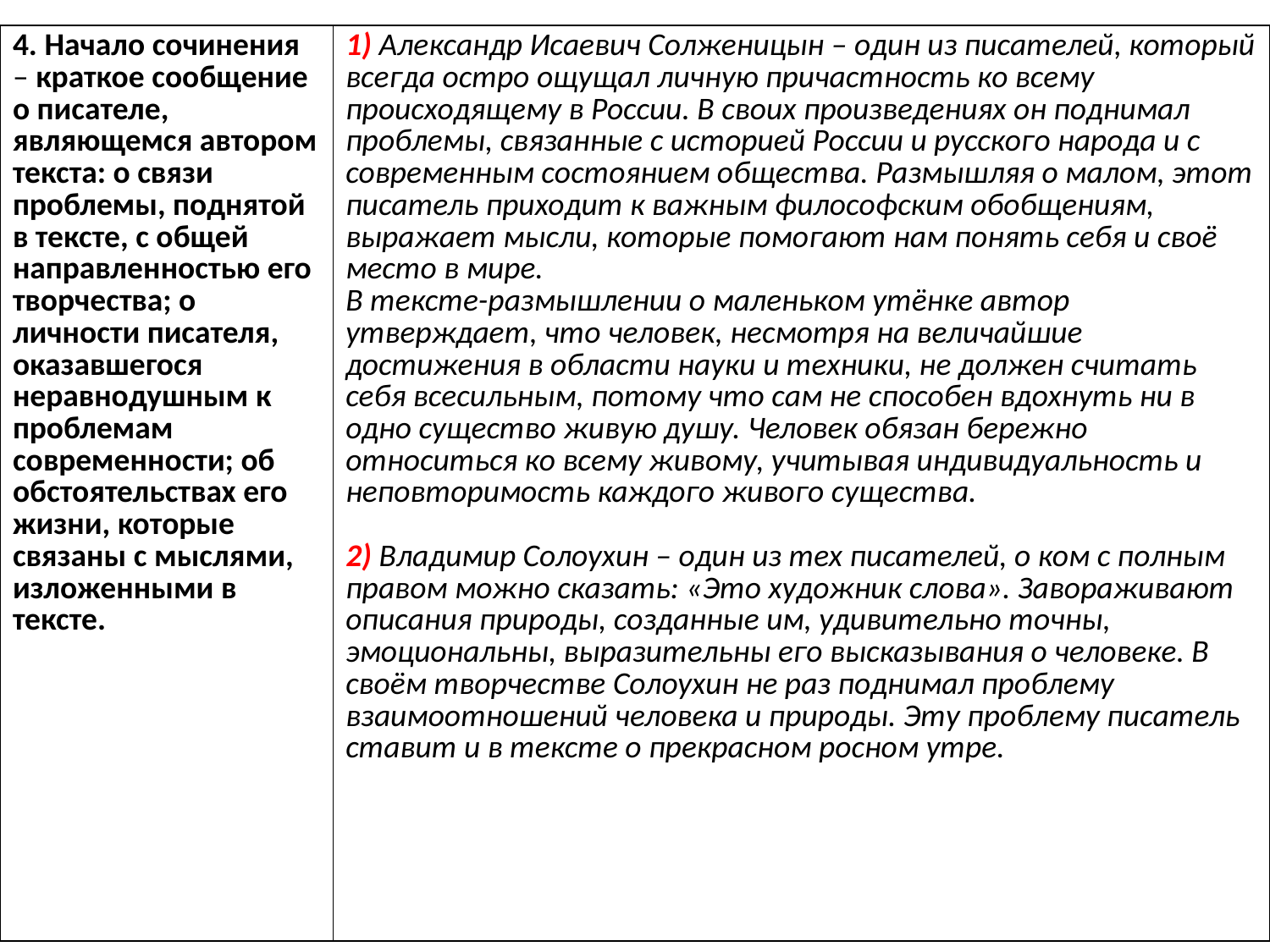

| 4. Начало сочинения – краткое сообщение о писателе, являющемся автором текста: о связи проблемы, поднятой в тексте, с общей направленностью его творчества; о личности писателя, оказавшегося неравнодушным к проблемам современности; об обстоятельствах его жизни, которые связаны с мыслями, изложенными в тексте. | 1) Александр Исаевич Солженицын – один из писателей, который всегда остро ощущал личную причастность ко всему происходящему в России. В своих произведениях он поднимал проблемы, связанные с историей России и русского народа и с современным состоянием общества. Размышляя о малом, этот писатель приходит к важным философским обобщениям, выражает мысли, которые помогают нам понять себя и своё место в мире. В тексте-размышлении о маленьком утёнке автор утверждает, что человек, несмотря на величайшие достижения в области науки и техники, не должен считать себя всесильным, потому что сам не способен вдохнуть ни в одно существо живую душу. Человек обязан бережно относиться ко всему живому, учитывая индивидуальность и неповторимость каждого живого существа.   2) Владимир Солоухин – один из тех писателей, о ком с полным правом можно сказать: «Это художник слова». Завораживают описания природы, созданные им, удивительно точны, эмоциональны, выразительны его высказывания о человеке. В своём творчестве Солоухин не раз поднимал проблему взаимоотношений человека и природы. Эту проблему писатель ставит и в тексте о прекрасном росном утре. |
| --- | --- |